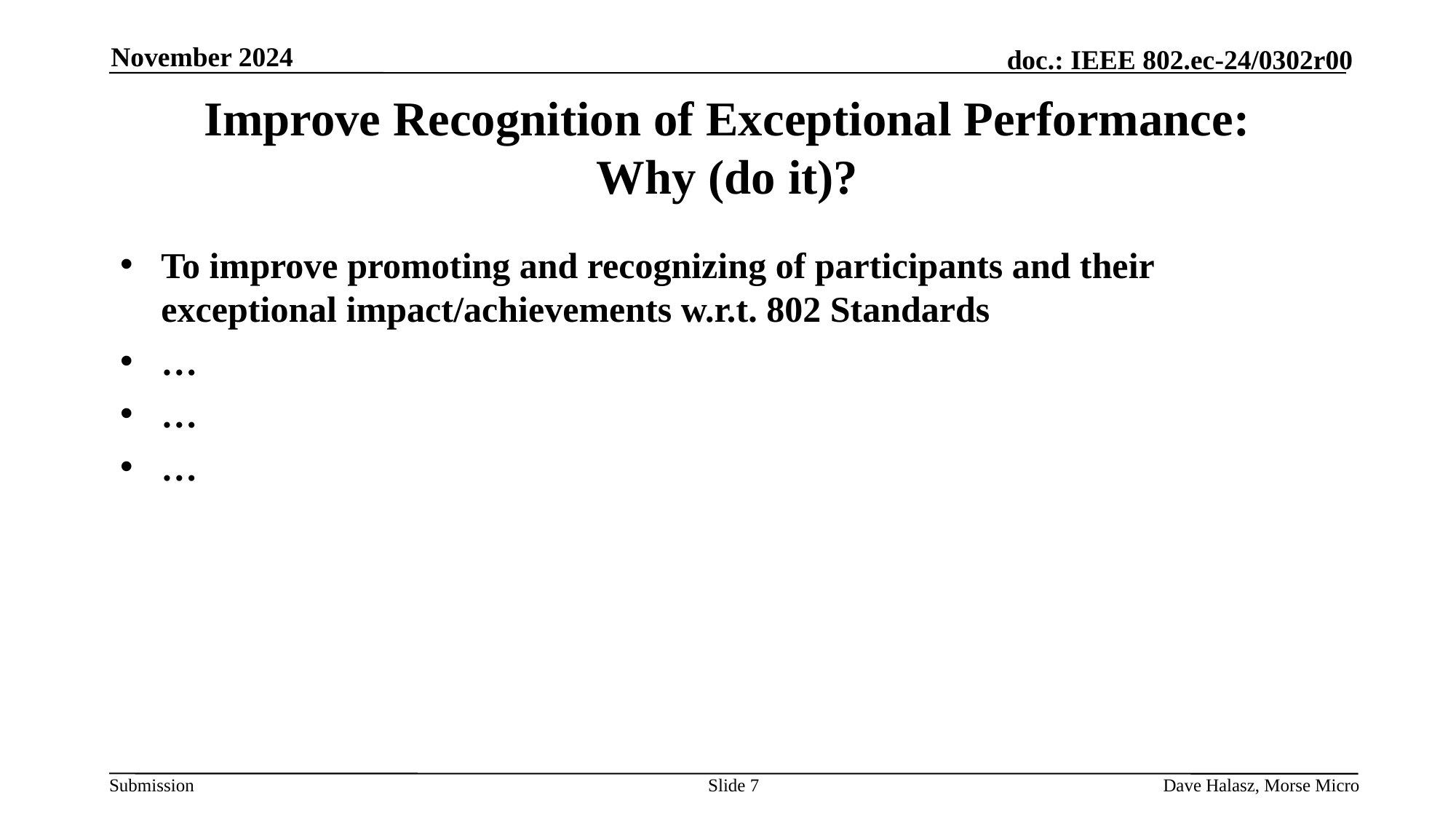

November 2024
# Improve Recognition of Exceptional Performance: Why (do it)?
To improve promoting and recognizing of participants and their exceptional impact/achievements w.r.t. 802 Standards
…
…
…

Slide 7
Dave Halasz, Morse Micro